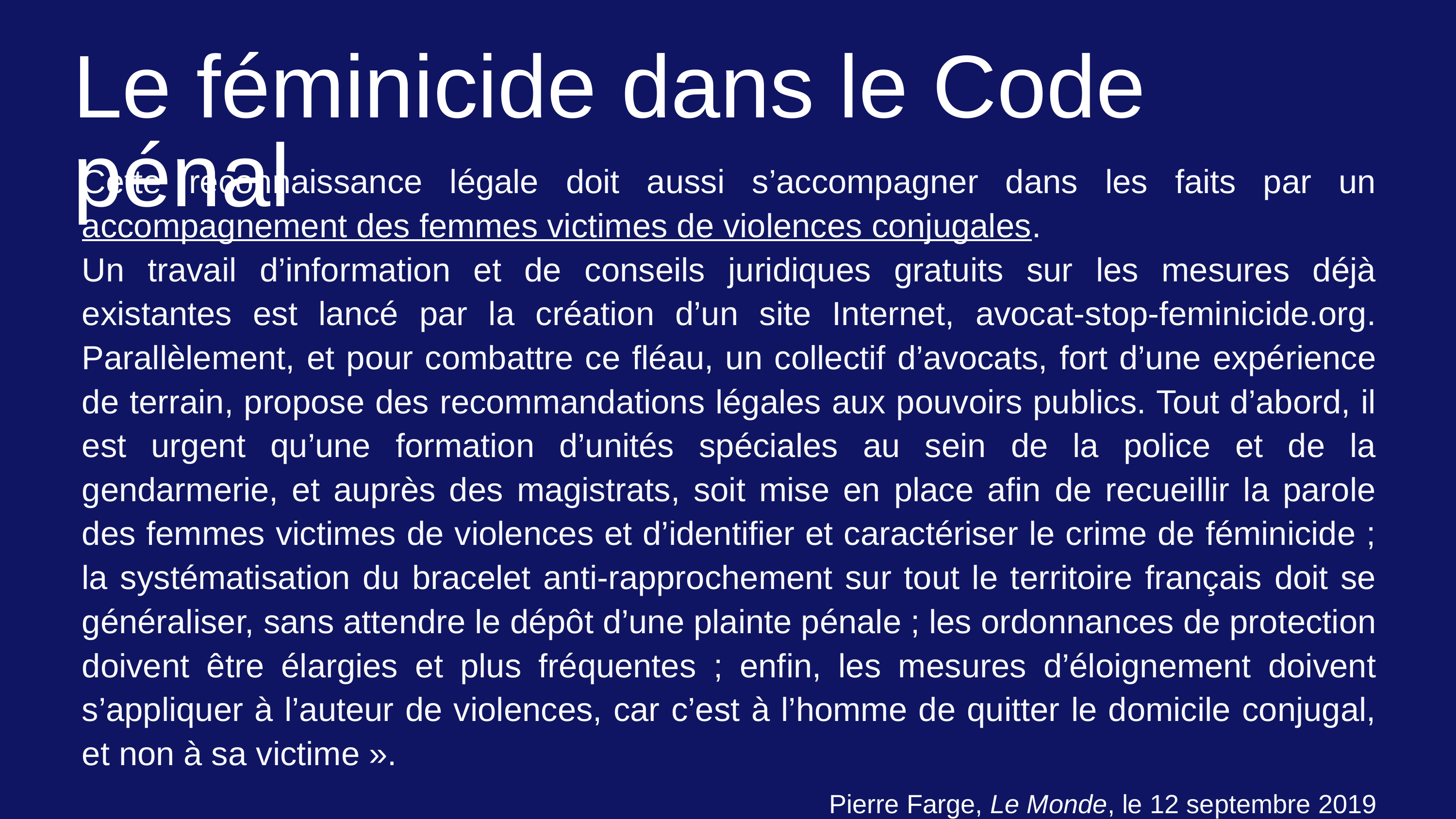

Le féminicide dans le Code pénal
Cette reconnaissance légale doit aussi s’accompagner dans les faits par un accompagnement des femmes victimes de violences conjugales.
Un travail d’information et de conseils juridiques gratuits sur les mesures déjà existantes est lancé par la création d’un site Internet, avocat-stop-feminicide.org. Parallèlement, et pour combattre ce fléau, un collectif d’avocats, fort d’une expérience de terrain, propose des recommandations légales aux pouvoirs publics. Tout d’abord, il est urgent qu’une formation d’unités spéciales au sein de la police et de la gendarmerie, et auprès des magistrats, soit mise en place afin de recueillir la parole des femmes victimes de violences et d’identifier et caractériser le crime de féminicide ; la systématisation du bracelet anti-rapprochement sur tout le territoire français doit se généraliser, sans attendre le dépôt d’une plainte pénale ; les ordonnances de protection doivent être élargies et plus fréquentes ; enfin, les mesures d’éloignement doivent s’appliquer à l’auteur de violences, car c’est à l’homme de quitter le domicile conjugal, et non à sa victime ».
Pierre Farge, Le Monde, le 12 septembre 2019